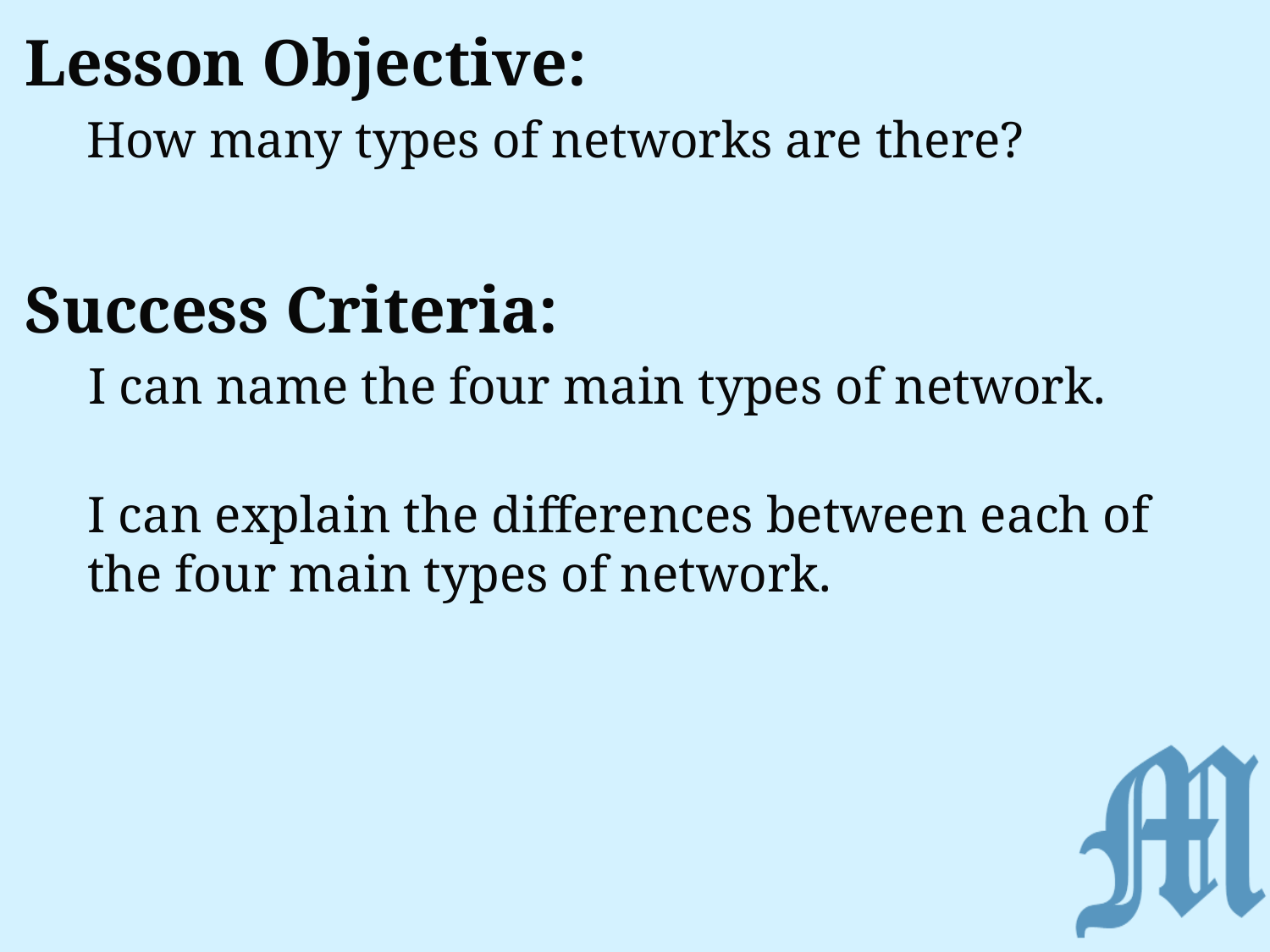

Lesson Objective:
How many types of networks are there?

Success Criteria:
I can name the four main types of network.
I can explain the differences between each of the four main types of network.